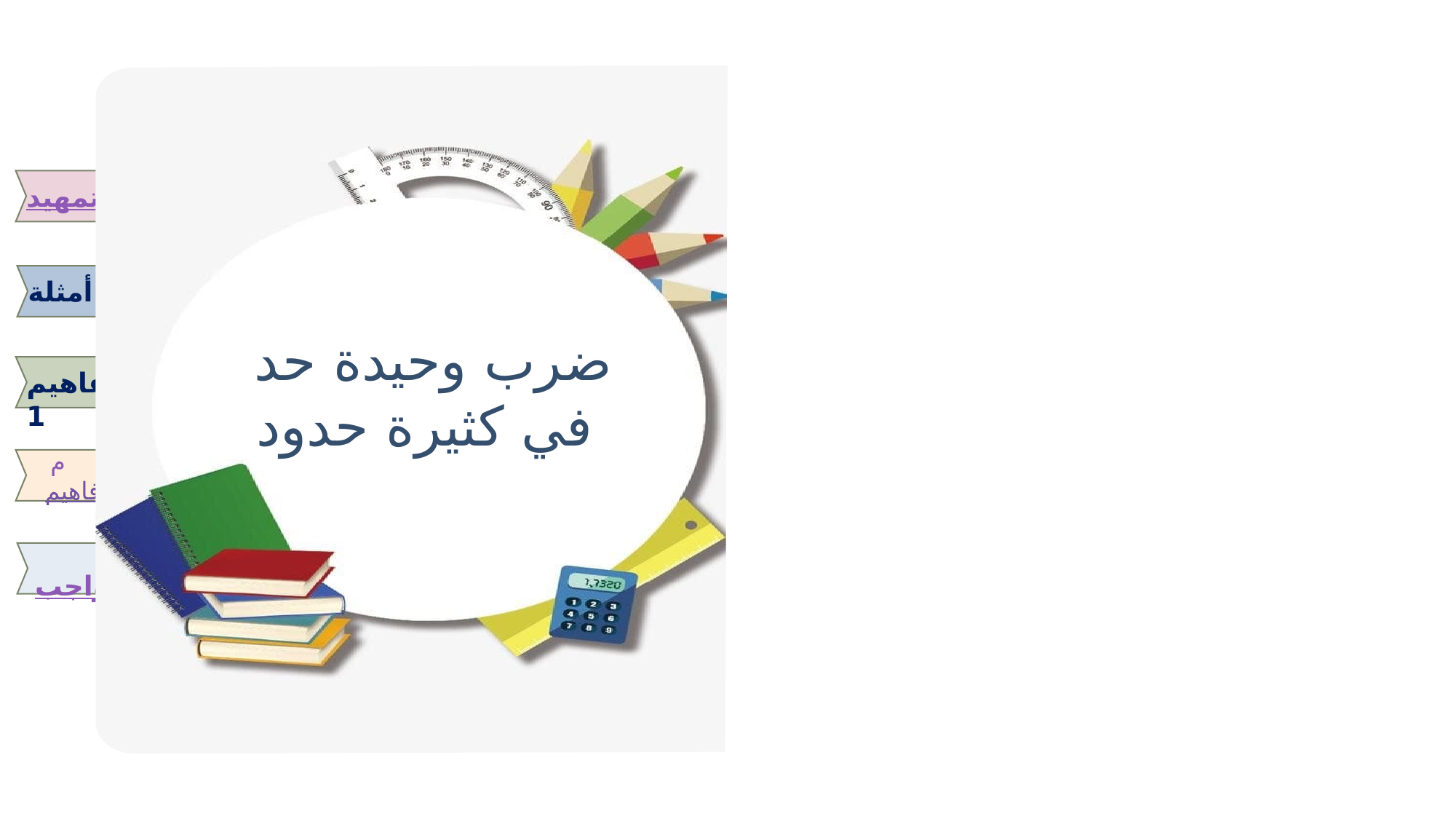

التمهيد
أمثلة
ضرب وحيدة حد
في كثيرة حدود
   مفاهيم1
      مفاهيم2
     الواجب